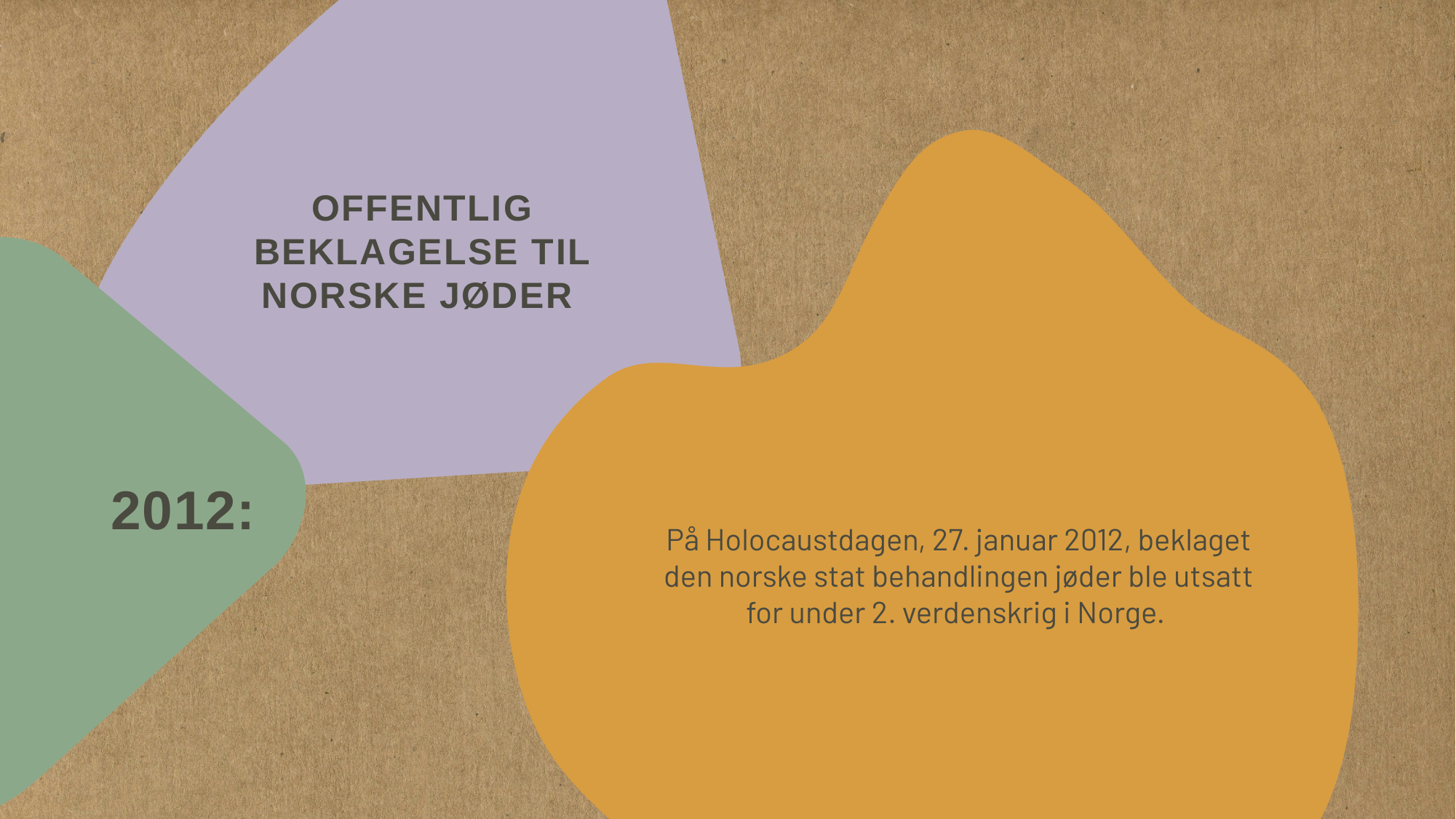

# Offentlig beklagelse til norske jøder
På Holocaustdagen, 27. januar 2012, beklaget den norske stat behandlingen jøder ble utsatt for under 2. verdenskrig i Norge.
2012: